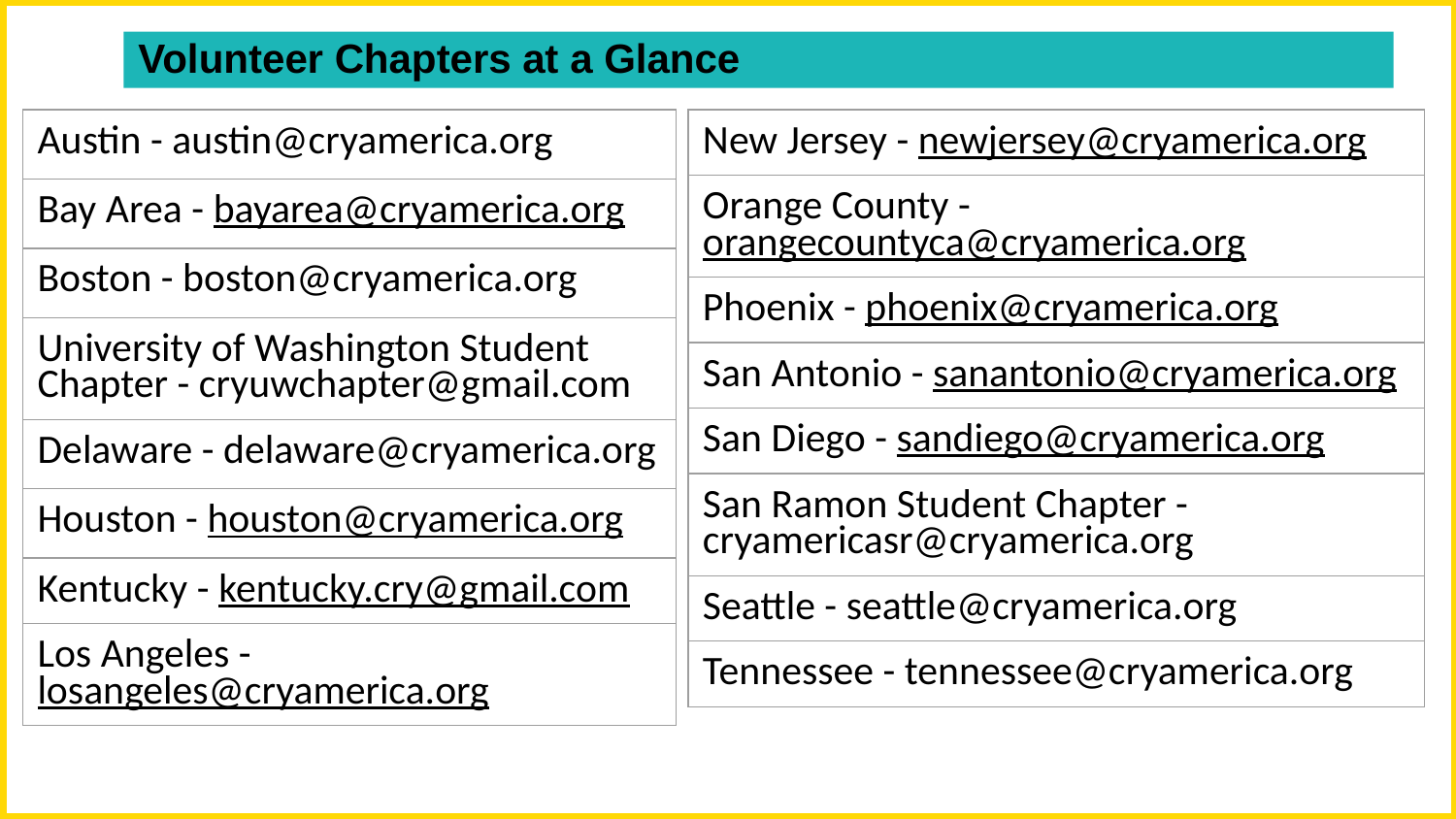

# Volunteer Chapters at a Glance

| Austin - austin@cryamerica.org |
| --- |
| Bay Area - bayarea@cryamerica.org |
| Boston - boston@cryamerica.org |
| University of Washington Student Chapter - cryuwchapter@gmail.com |
| Delaware - delaware@cryamerica.org |
| Houston - houston@cryamerica.org |
| Kentucky - kentucky.cry@gmail.com |
| Los Angeles - losangeles@cryamerica.org |
| New Jersey - newjersey@cryamerica.org |
| --- |
| Orange County - orangecountyca@cryamerica.org |
| Phoenix - phoenix@cryamerica.org |
| San Antonio - sanantonio@cryamerica.org |
| San Diego - sandiego@cryamerica.org |
| San Ramon Student Chapter - cryamericasr@cryamerica.org |
| Seattle - seattle@cryamerica.org |
| Tennessee - tennessee@cryamerica.org |